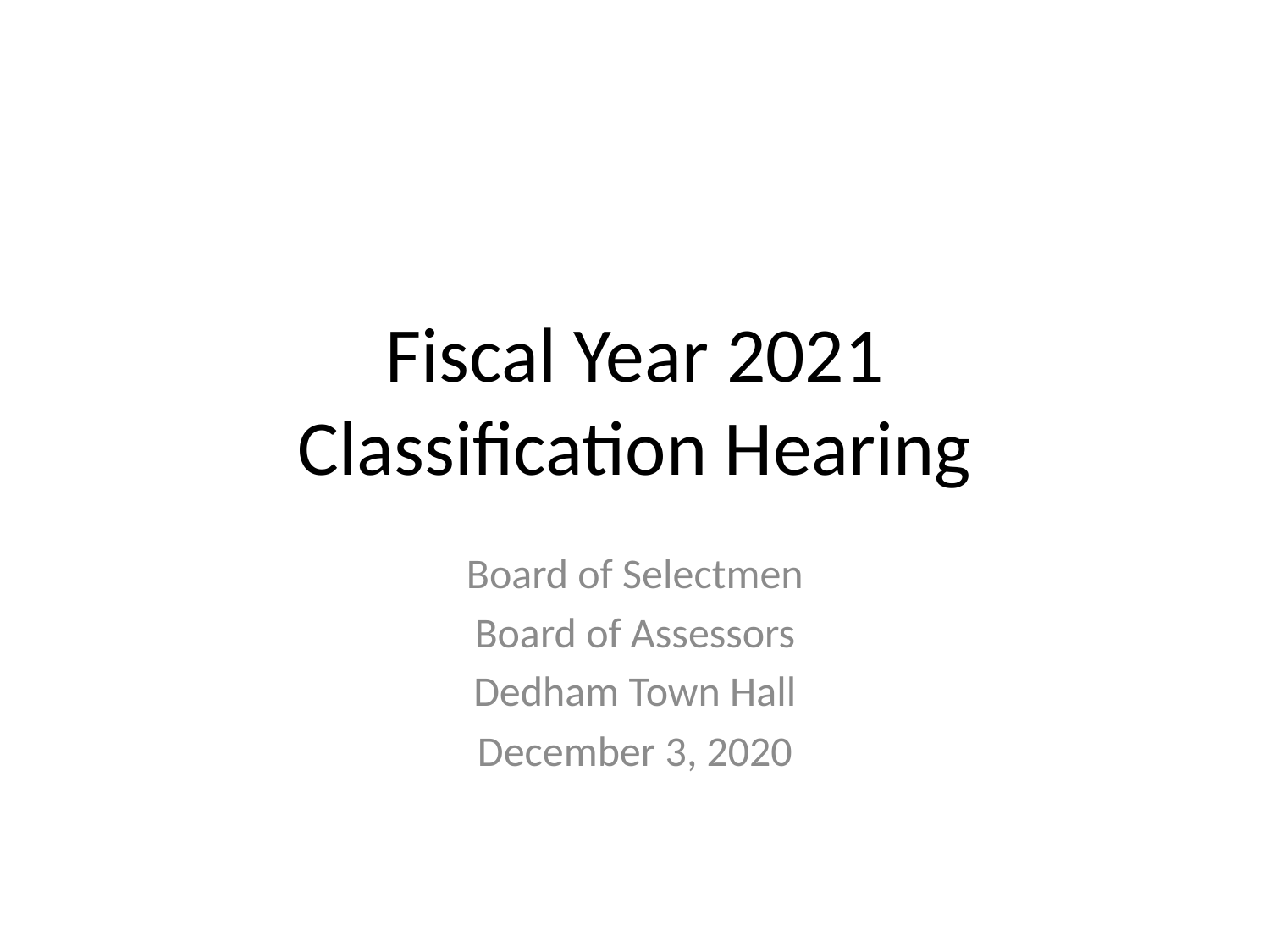

# Fiscal Year 2021 Classification Hearing
Board of Selectmen
Board of Assessors
Dedham Town Hall
December 3, 2020